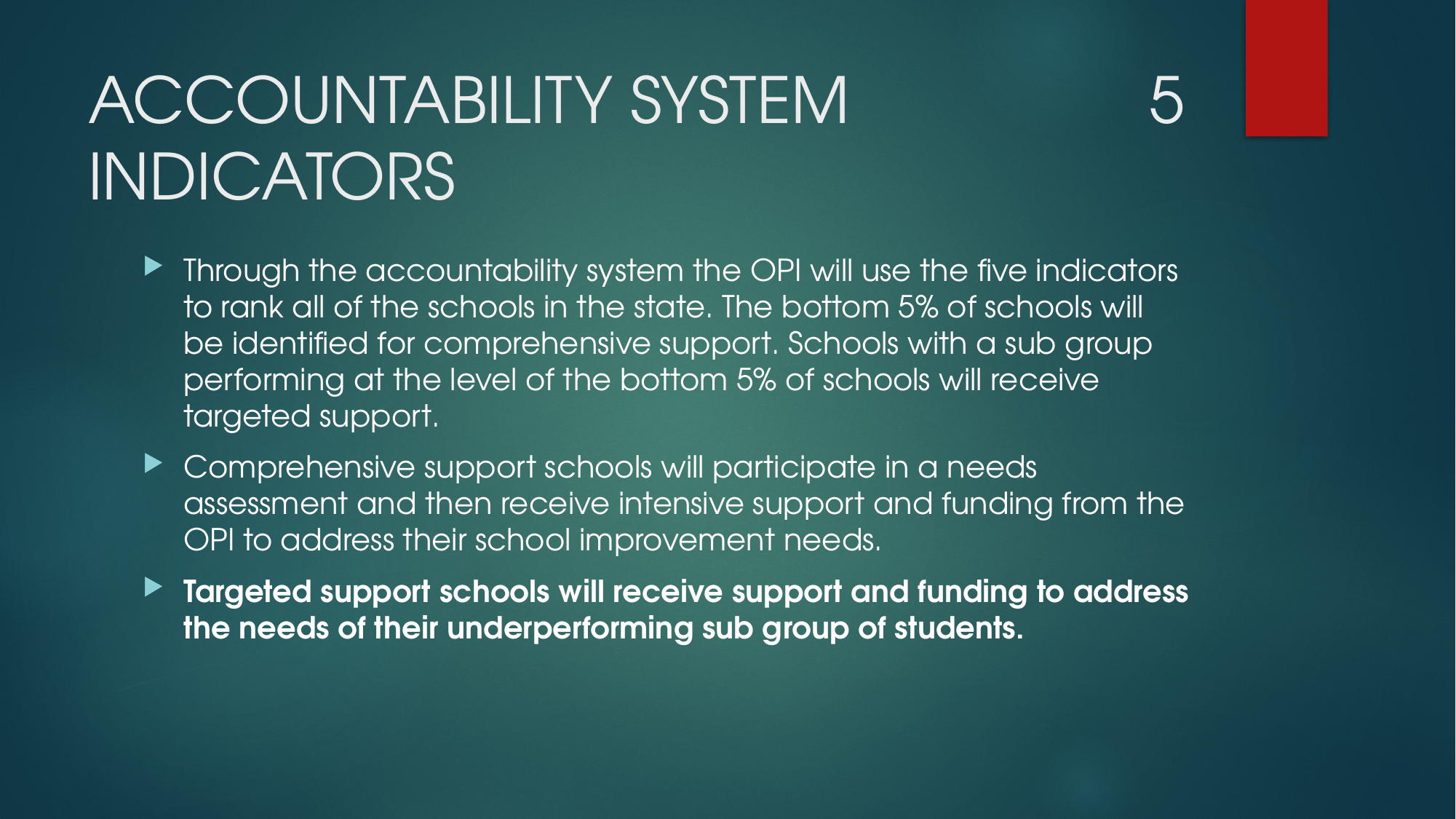

# ACCOUNTABILITY SYSTEM                 5 INDICATORS
Through the accountability system the OPI will use the five indicators to rank all of the schools in the state. The bottom 5% of schools will be identified for comprehensive support. Schools with a sub group performing at the level of the bottom 5% of schools will receive targeted support.
Comprehensive support schools will participate in a needs assessment and then receive intensive support and funding from the OPI to address their school improvement needs.
Targeted support schools will receive support and funding to address the needs of their underperforming sub group of students.